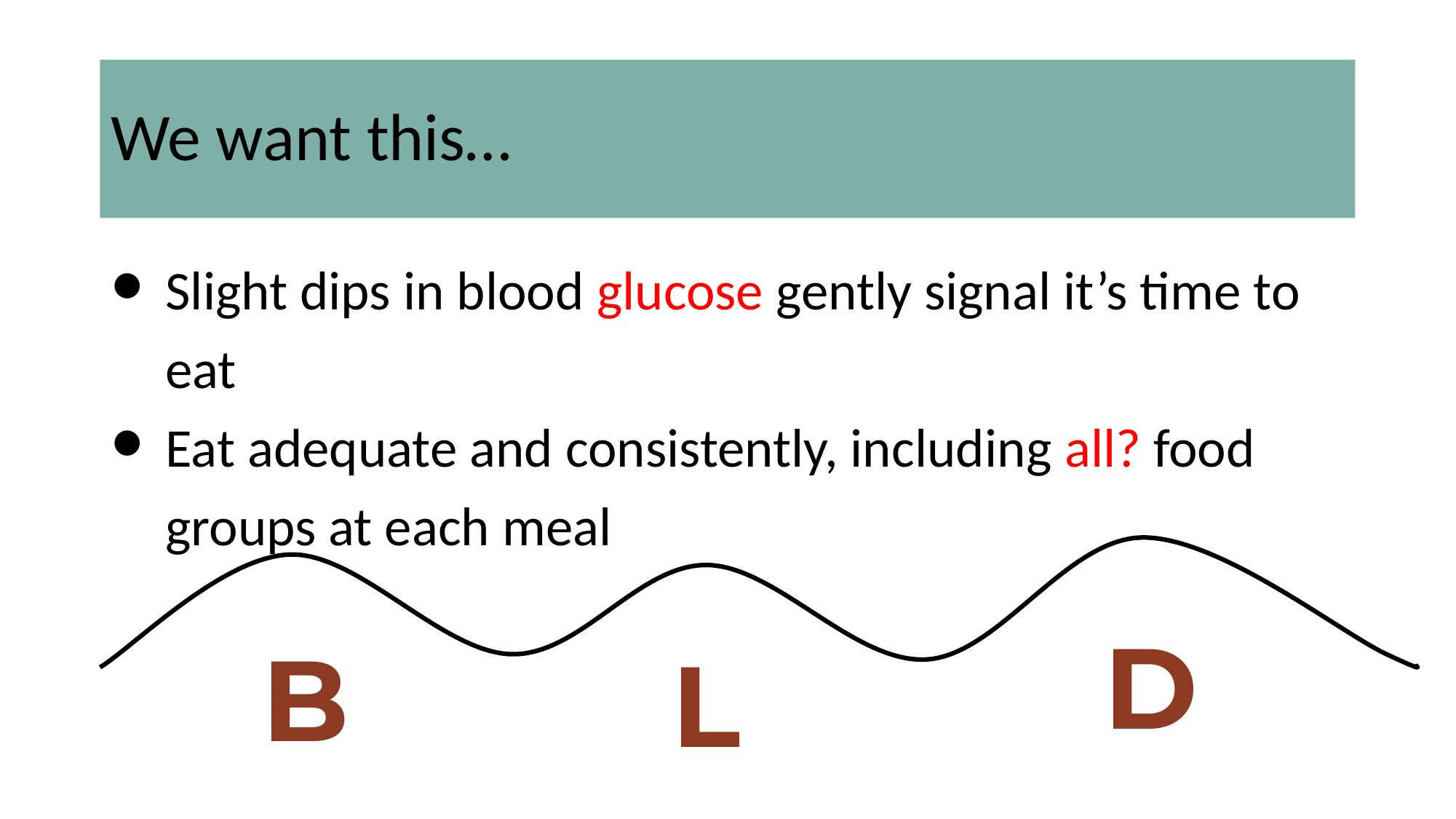

# We want this…
Slight dips in blood glucose gently signal it’s time to eat
Eat adequate and consistently, including all? food groups at each meal

D
B
L